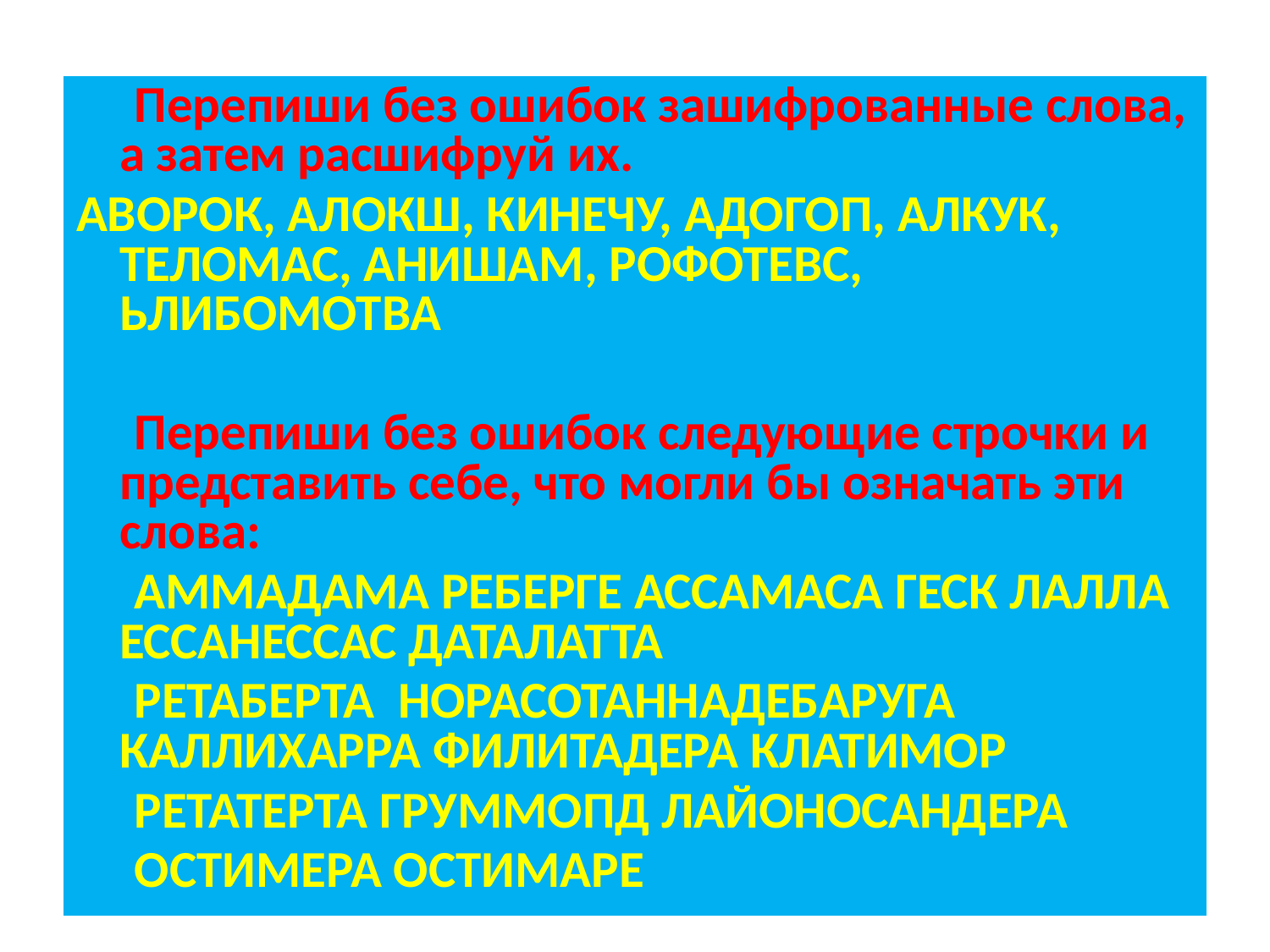

#
     Перепиши без ошибок зашифрованные слова, а затем расшифруй их.
АВОРОК, АЛОКШ, КИНЕЧУ, АДОГОП, АЛКУК, ТЕЛОМАС, АНИШАМ, РОФОТЕВС, ЬЛИБОМОТВА

     Перепиши без ошибок следующие строчки и представить себе, что могли бы означать эти слова:
     АММАДАМА РЕБЕРГЕ АССАМАСА ГЕСК ЛАЛЛА ЕССАНЕССАС ДАТАЛАТТА
     РЕТАБЕРТА  НОРАСОТАННАДЕБАРУГА  КАЛЛИХАРРА ФИЛИТАДЕРА КЛАТИМОР
     РЕТАТЕРТА ГРУММОПД ЛАЙОНОСАНДЕРА
     ОСТИМЕРА ОСТИМАРЕ